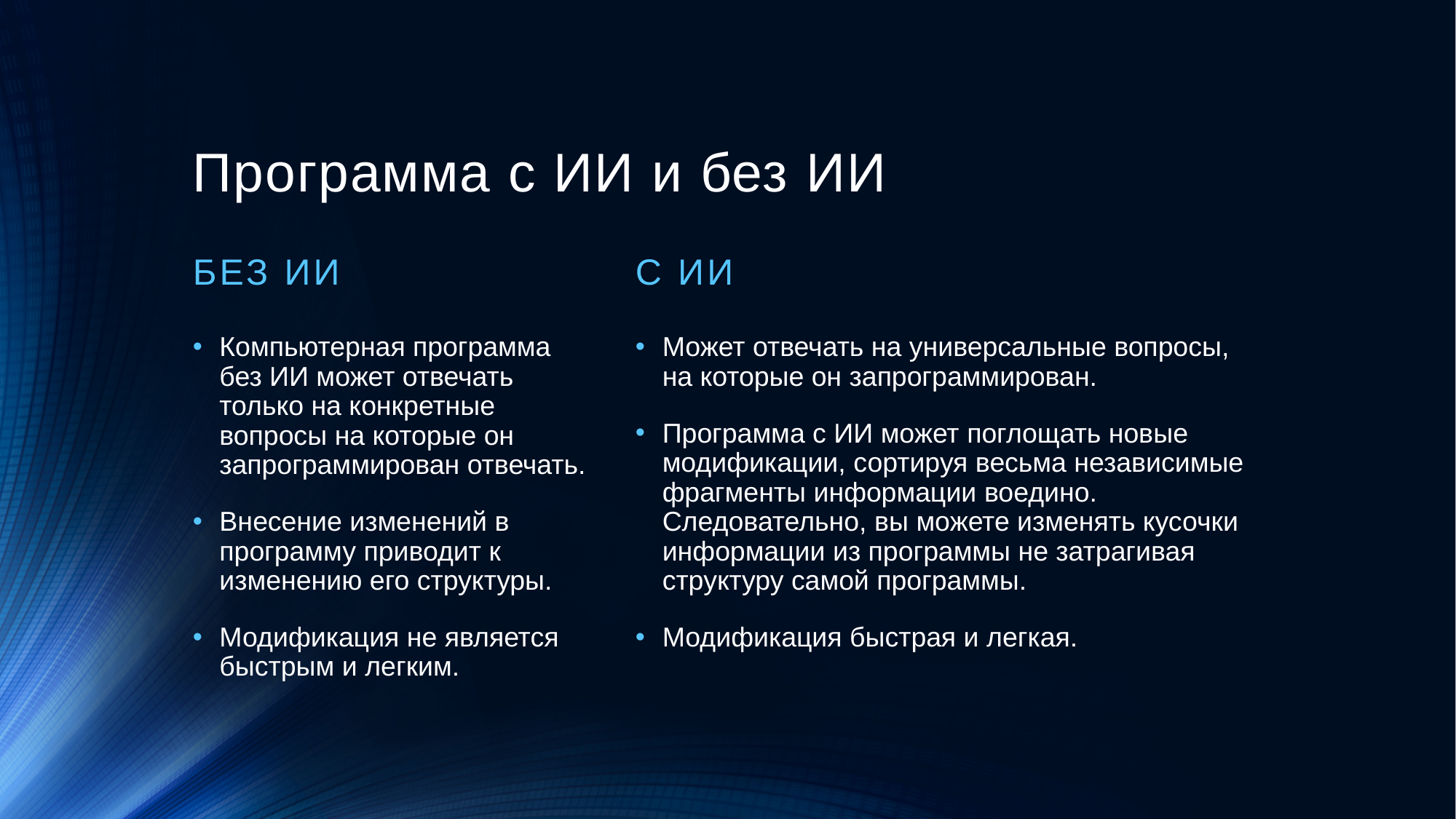

# Программа с ИИ и без ИИ
Без ИИ
С ИИ
Компьютерная программа без ИИ может отвечать только на конкретные вопросы на которые он запрограммирован отвечать.
Внесение изменений в программу приводит к изменению его структуры.
Модификация не является быстрым и легким.
Может отвечать на универсальные вопросы, на которые он запрограммирован.
Программа с ИИ может поглощать новые модификации, сортируя весьма независимые фрагменты информации воедино. Следовательно, вы можете изменять кусочки информации из программы не затрагивая структуру самой программы.
Модификация быстрая и легкая.